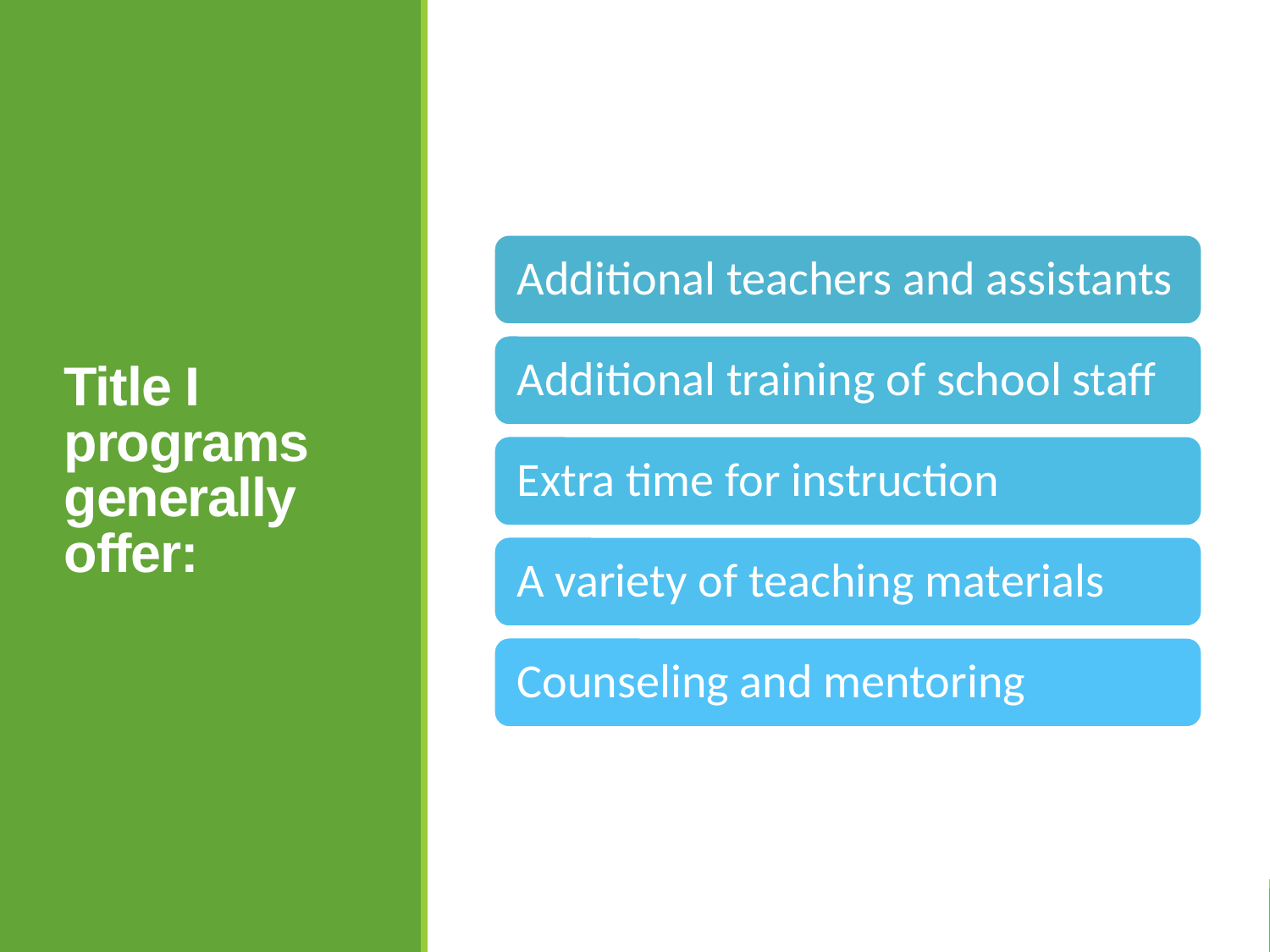

# Title I programs generally offer:
Additional teachers and assistants
Additional training of school staff
Extra time for instruction
A variety of teaching materials
Counseling and mentoring